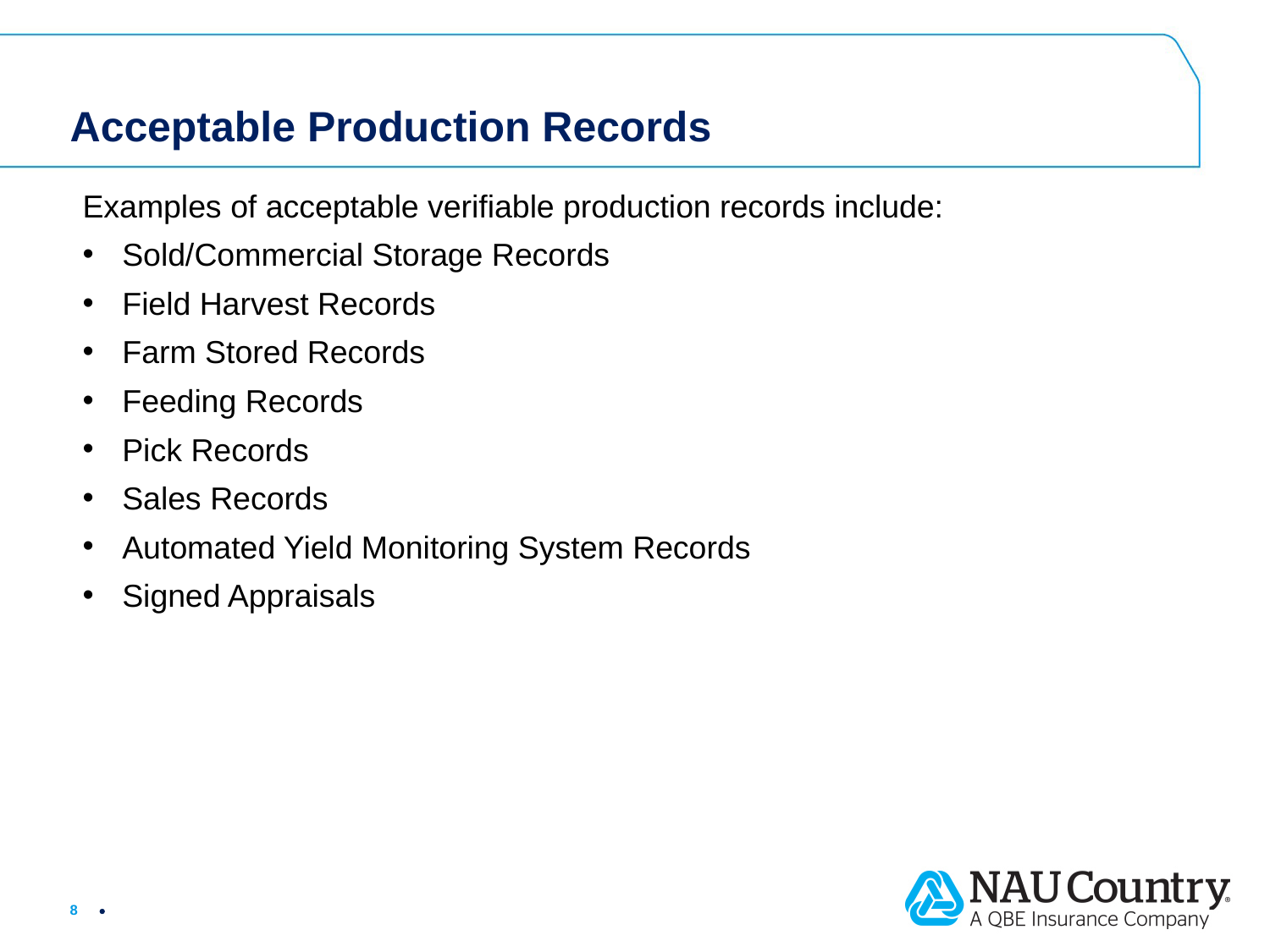

# Acceptable Production Records
Examples of acceptable verifiable production records include:
Sold/Commercial Storage Records
Field Harvest Records
Farm Stored Records
Feeding Records
Pick Records
Sales Records
Automated Yield Monitoring System Records
Signed Appraisals